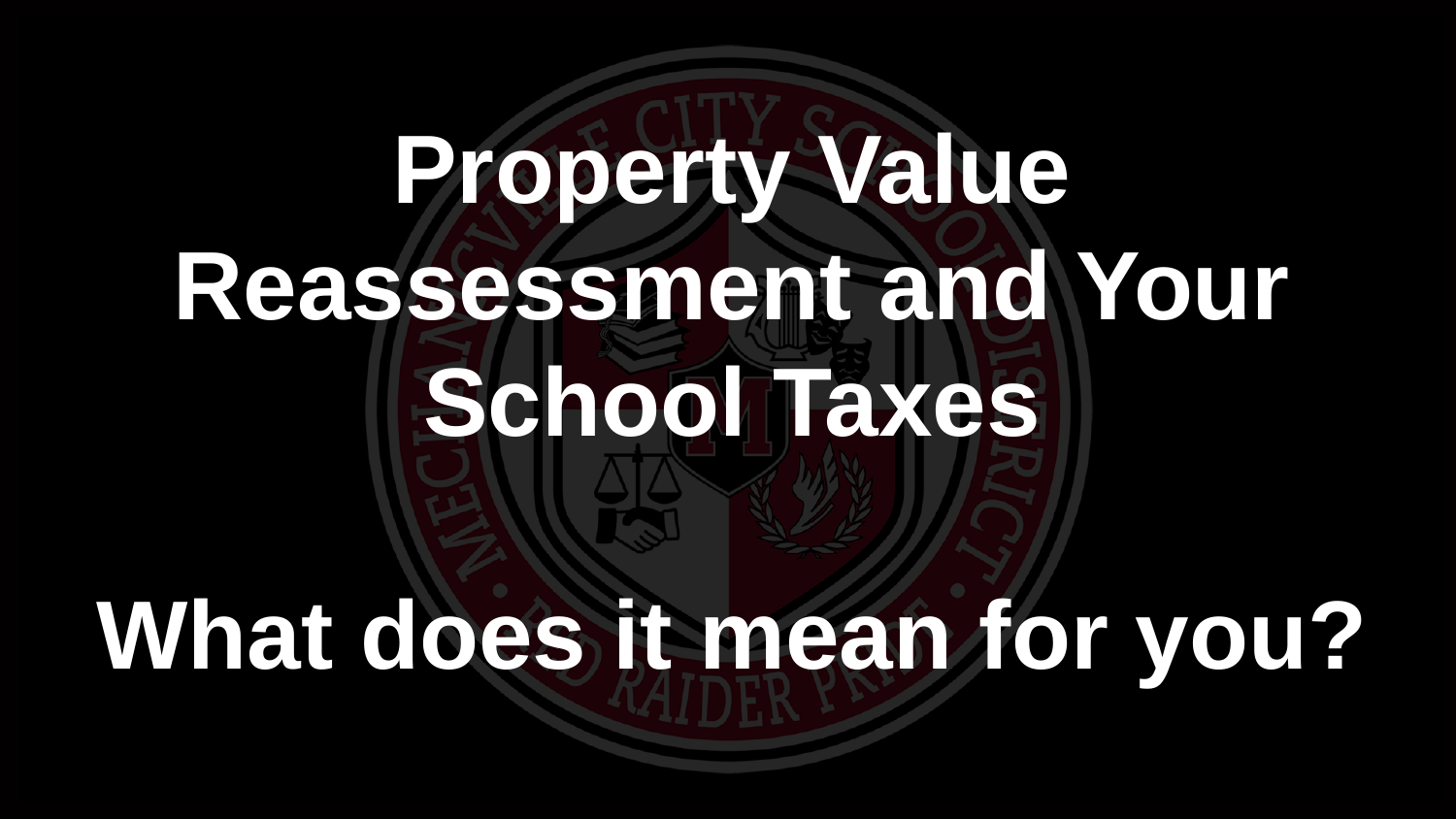

# Property Value Reassessment and Your School Taxes

What does it mean for you?